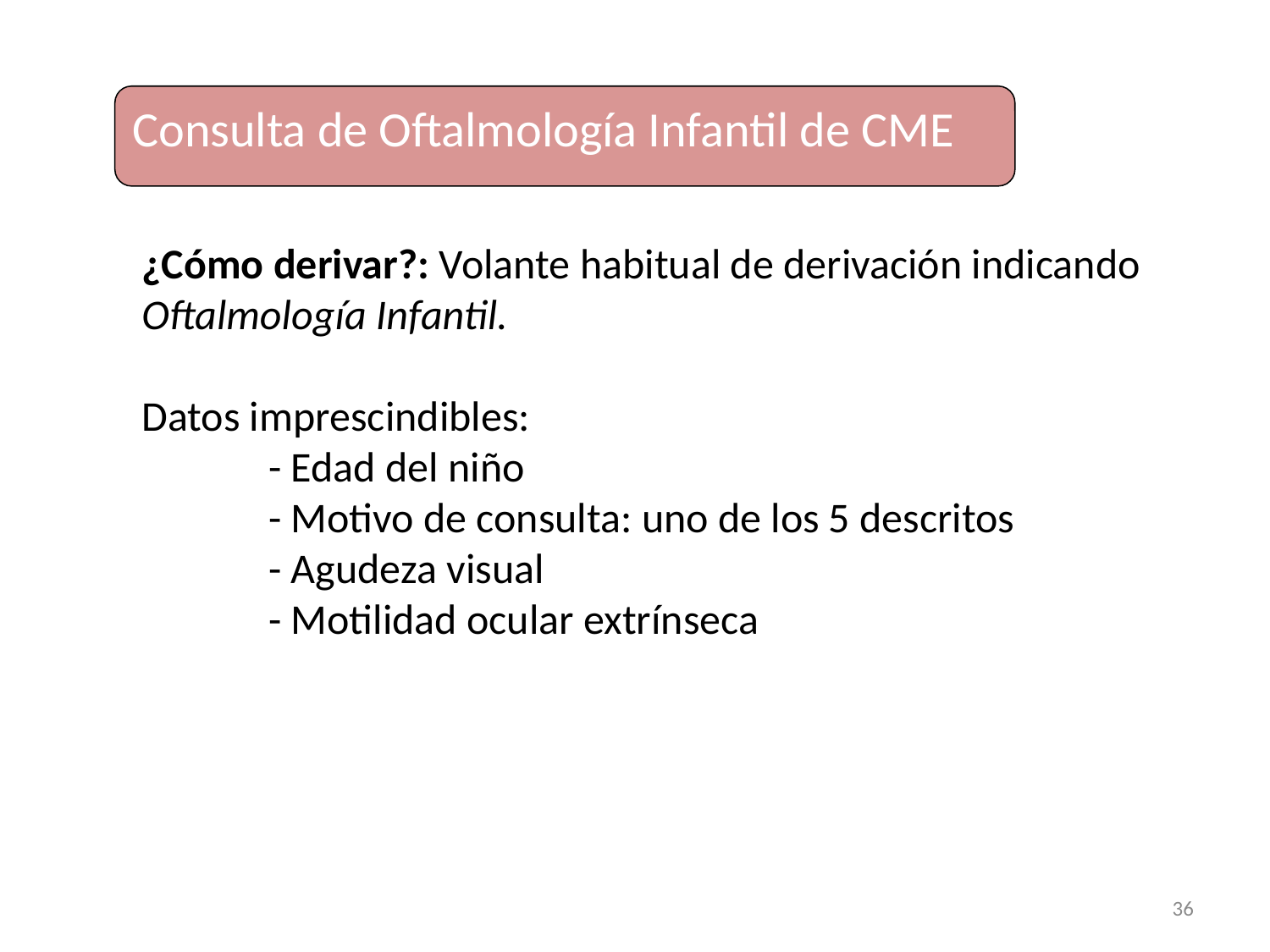

Consulta de Oftalmología Infantil de CME
¿Cómo derivar?: Volante habitual de derivación indicando
Oftalmología Infantil.

Datos imprescindibles:
	- Edad del niño
	- Motivo de consulta: uno de los 5 descritos
	- Agudeza visual
	- Motilidad ocular extrínseca

36